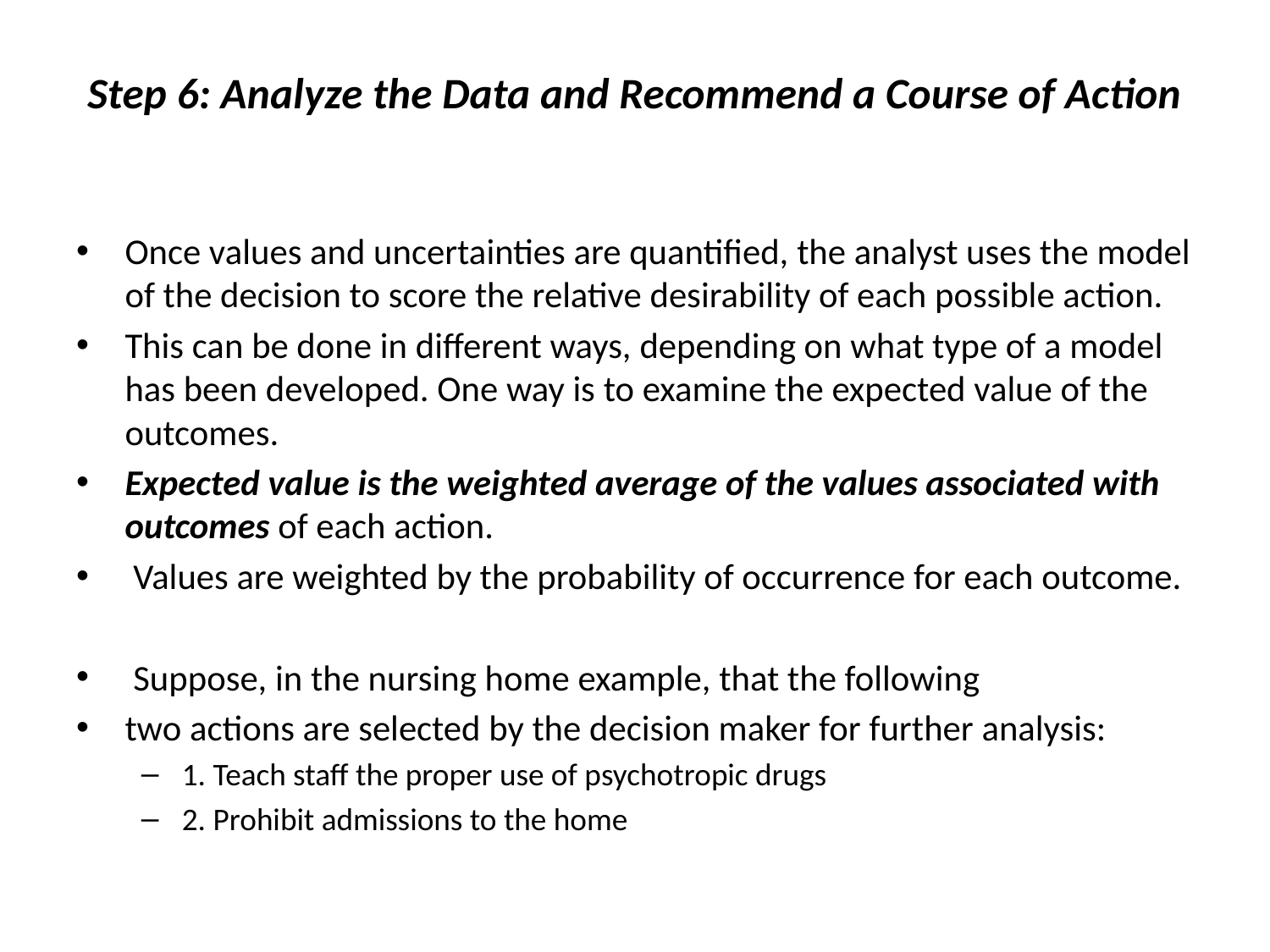

# Step 6: Analyze the Data and Recommend a Course of Action
Once values and uncertainties are quantified, the analyst uses the model of the decision to score the relative desirability of each possible action.
This can be done in different ways, depending on what type of a model has been developed. One way is to examine the expected value of the outcomes.
Expected value is the weighted average of the values associated with outcomes of each action.
 Values are weighted by the probability of occurrence for each outcome.

 Suppose, in the nursing home example, that the following
two actions are selected by the decision maker for further analysis:
1. Teach staff the proper use of psychotropic drugs
2. Prohibit admissions to the home